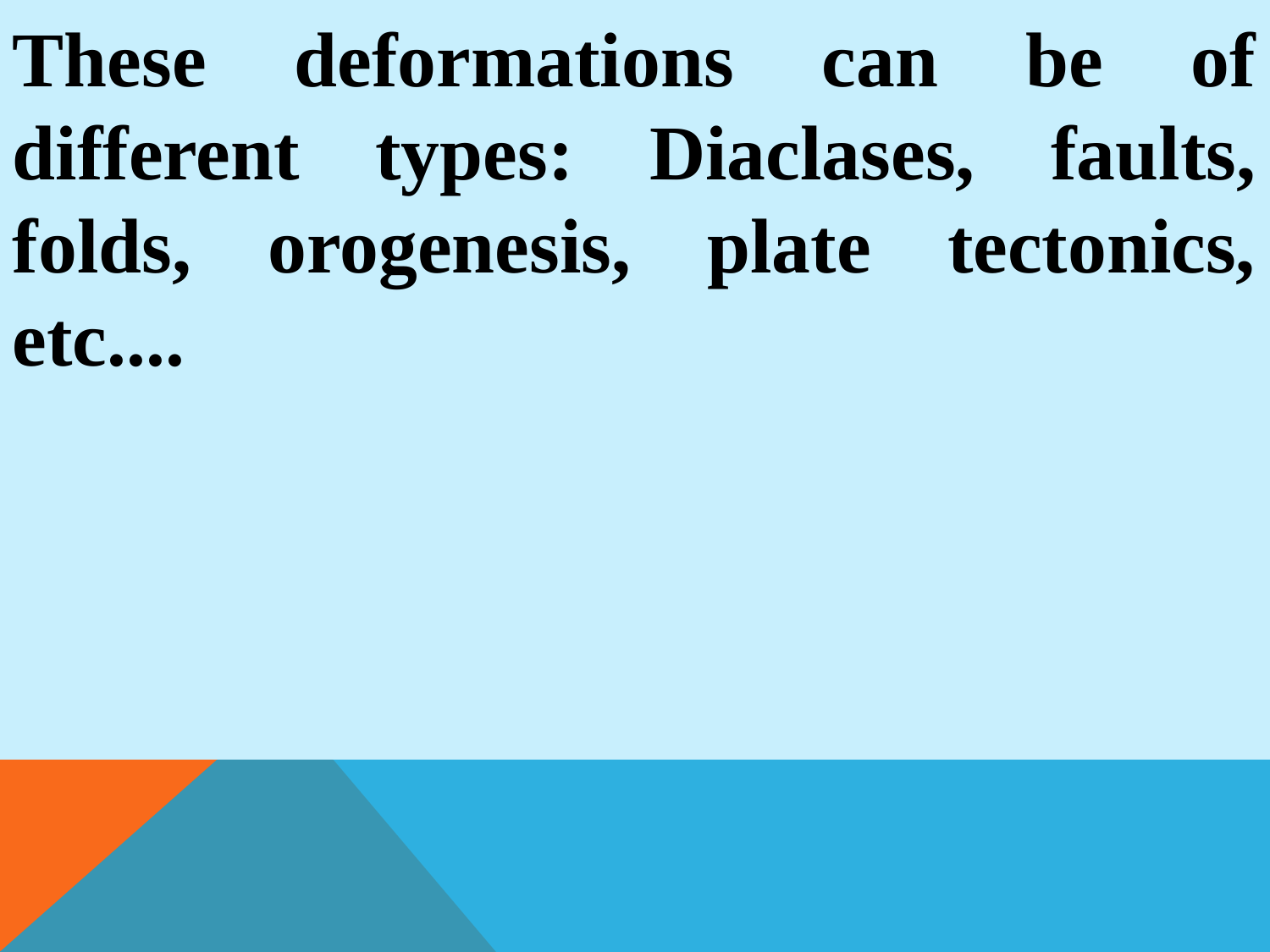

These deformations can be of different types: Diaclases, faults, folds, orogenesis, plate tectonics, etc....